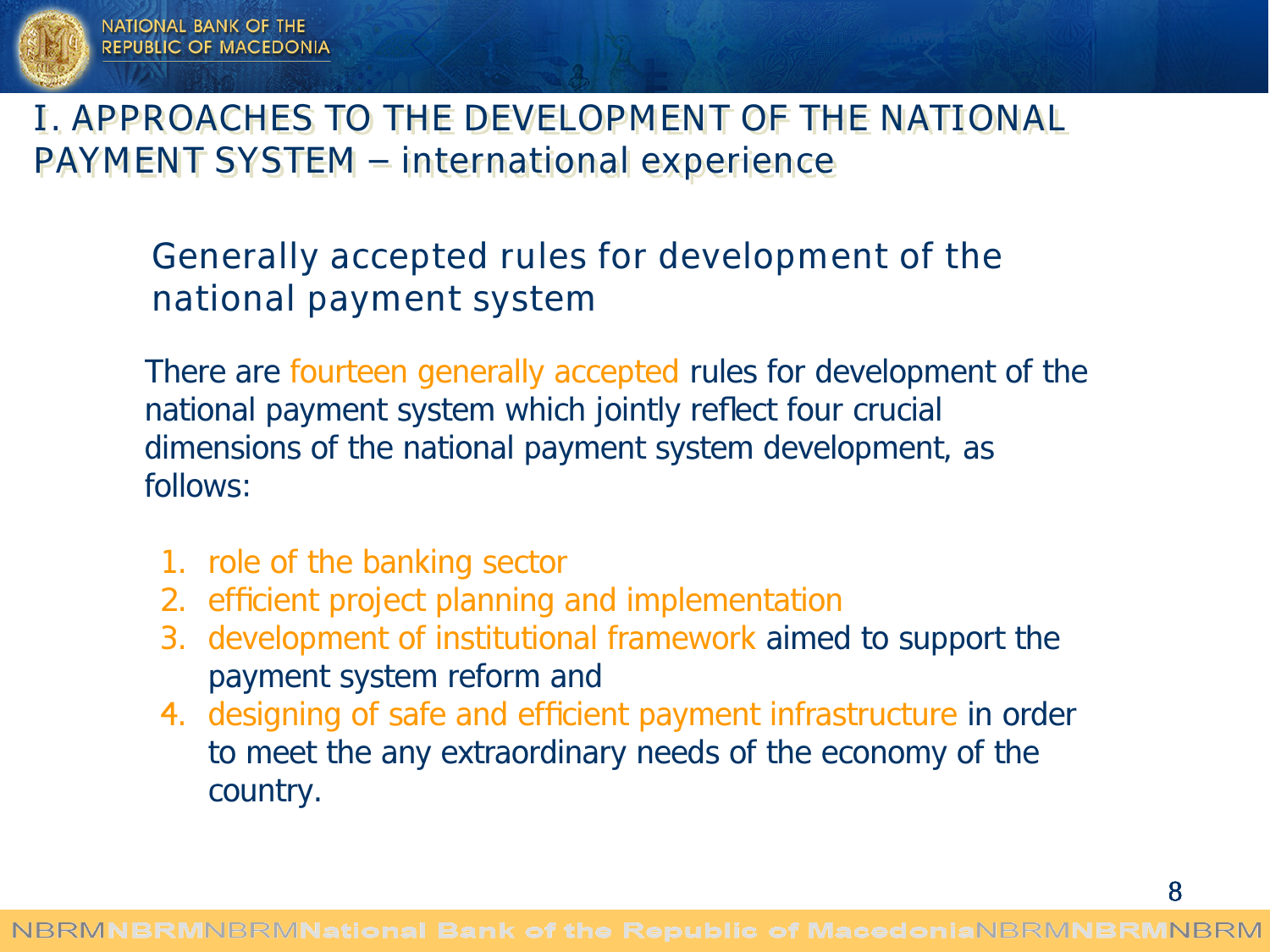

I. APPROACHES TO THE DEVELOPMENT OF THE NATIONAL PAYMENT SYSTEM – international experience

Generally accepted rules for development of the national payment system

	There are fourteen generally accepted rules for development of the national payment system which jointly reflect four crucial dimensions of the national payment system development, as follows:

role of the banking sector
efficient project planning and implementation
development of institutional framework aimed to support the payment system reform and
designing of safe and efficient payment infrastructure in order to meet the any extraordinary needs of the economy of the country.

8
8
8
8
8
8
8
8